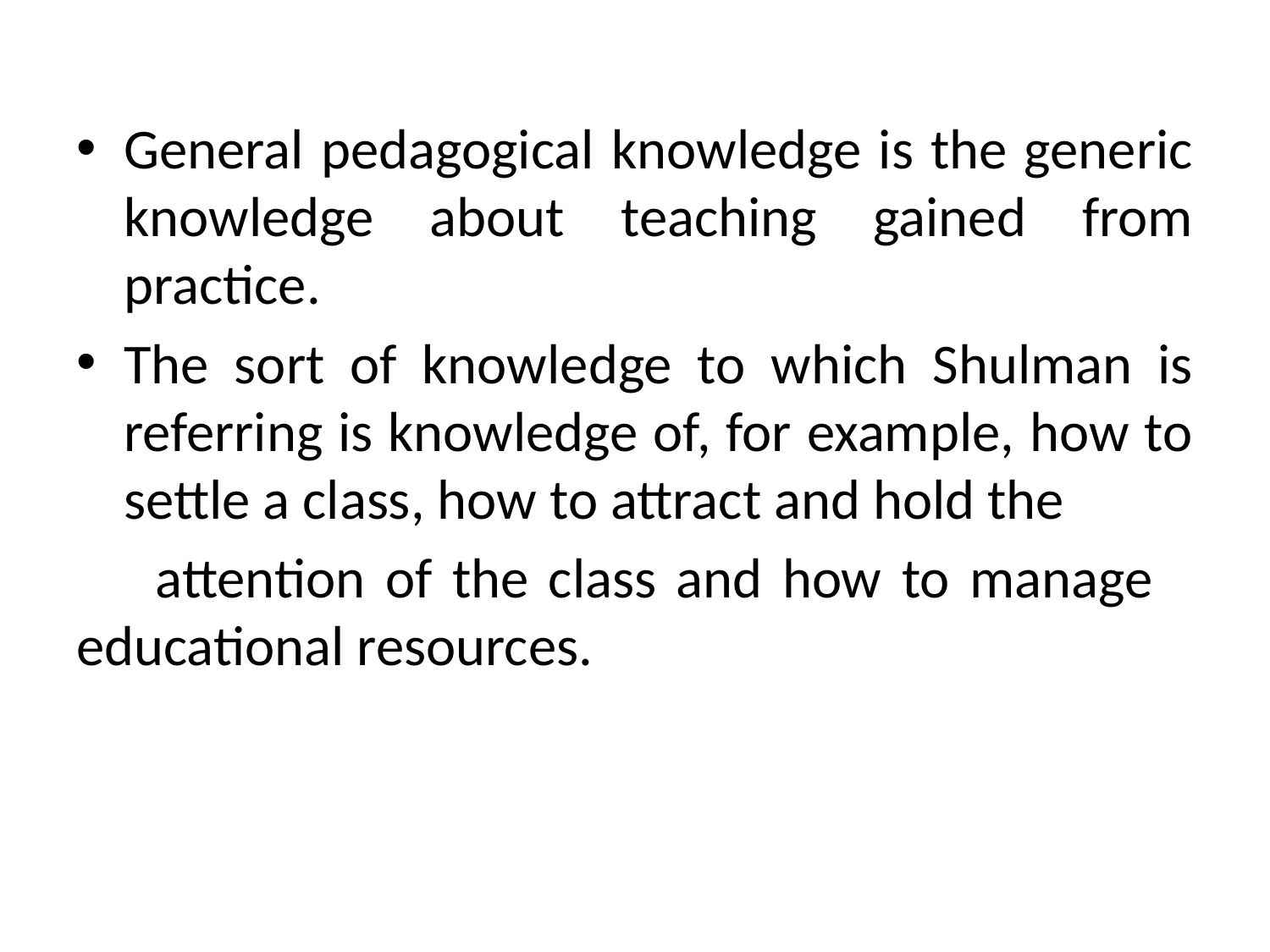

General pedagogical knowledge is the generic knowledge about teaching gained from practice.
The sort of knowledge to which Shulman is referring is knowledge of, for example, how to settle a class, how to attract and hold the
    attention of the class and how to manage   educational resources.